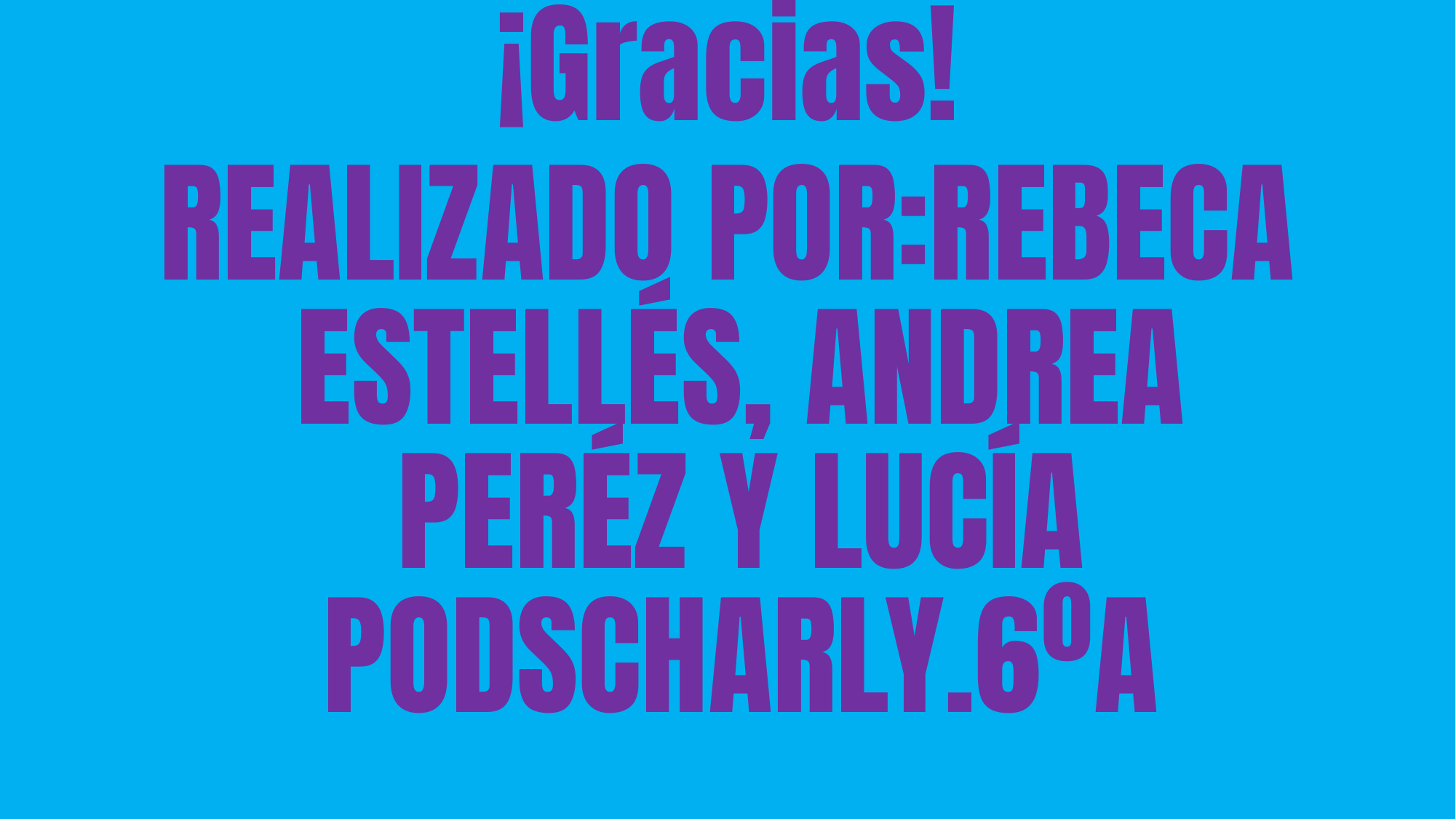

¡Gracias!
REALIZADO POR:REBECA ESTELLÉS, ANDREA PERÉZ Y LUCÍA PODSCHARLY.6ºA